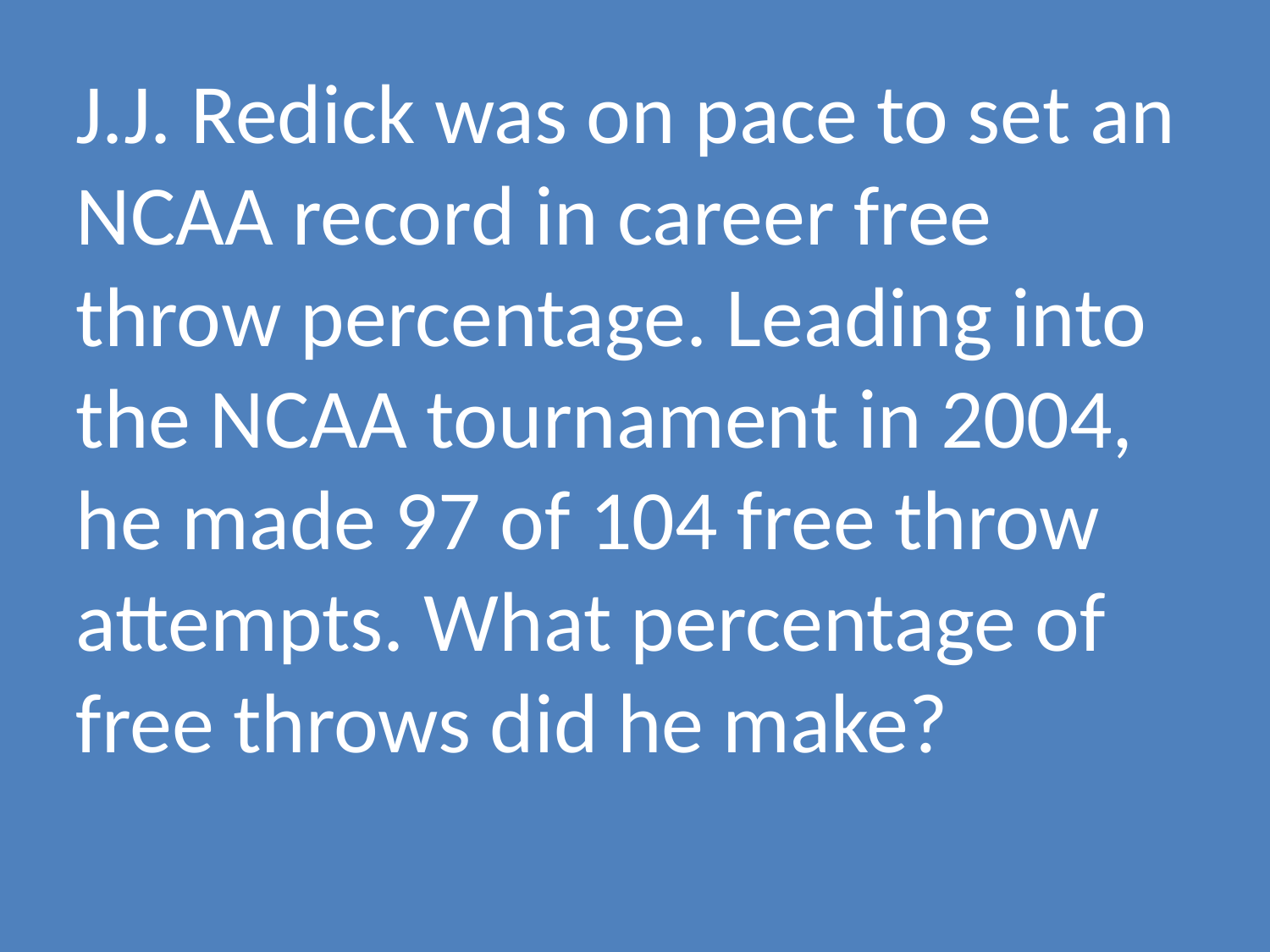

J.J. Redick was on pace to set an NCAA record in career free throw percentage. Leading into the NCAA tournament in 2004, he made 97 of 104 free throw attempts. What percentage of free throws did he make?